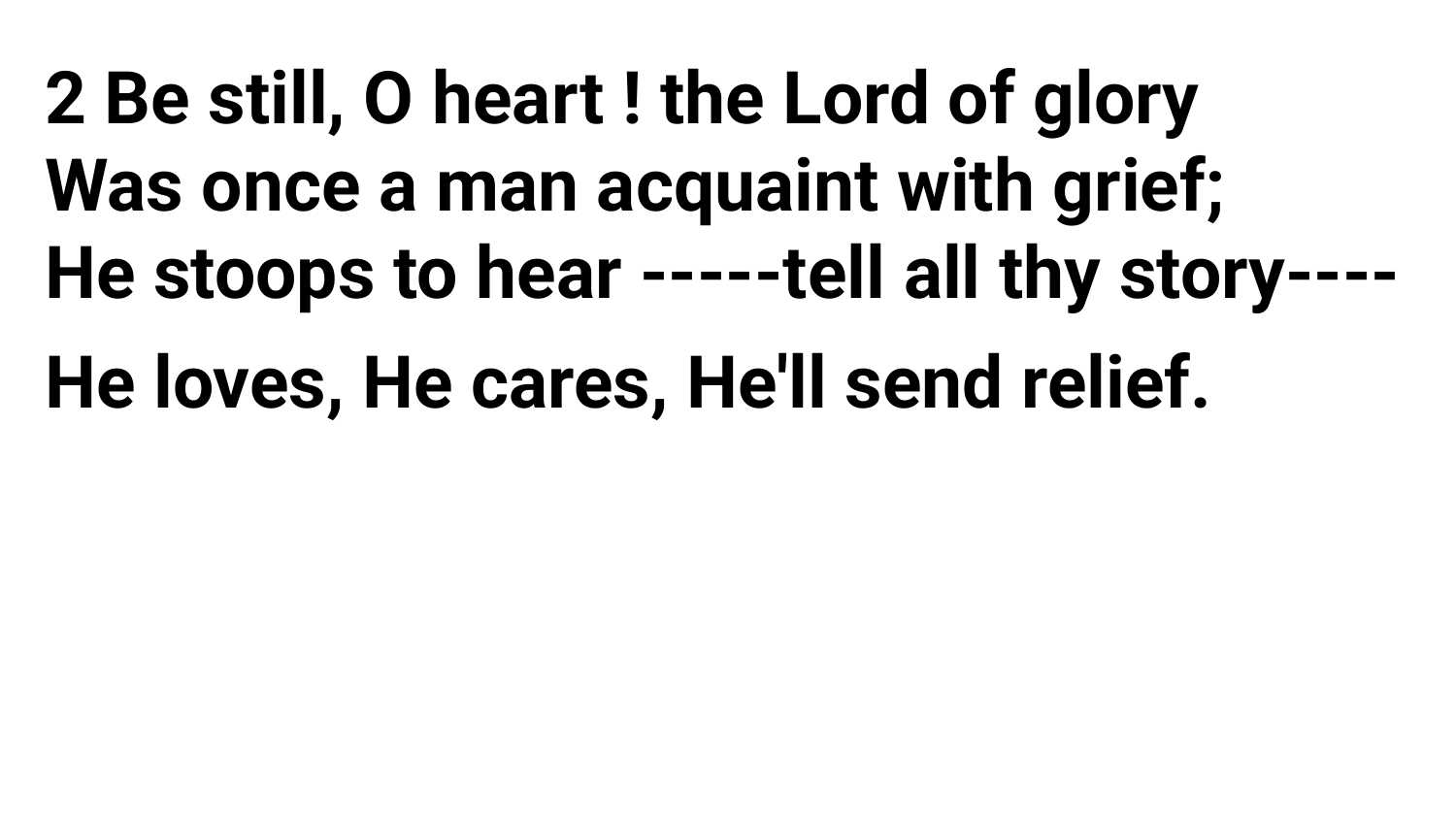

2 Be still, O heart ! the Lord of glory
Was once a man acquaint with grief;
He stoops to hear -----tell all thy story----
He loves, He cares, He'll send relief.